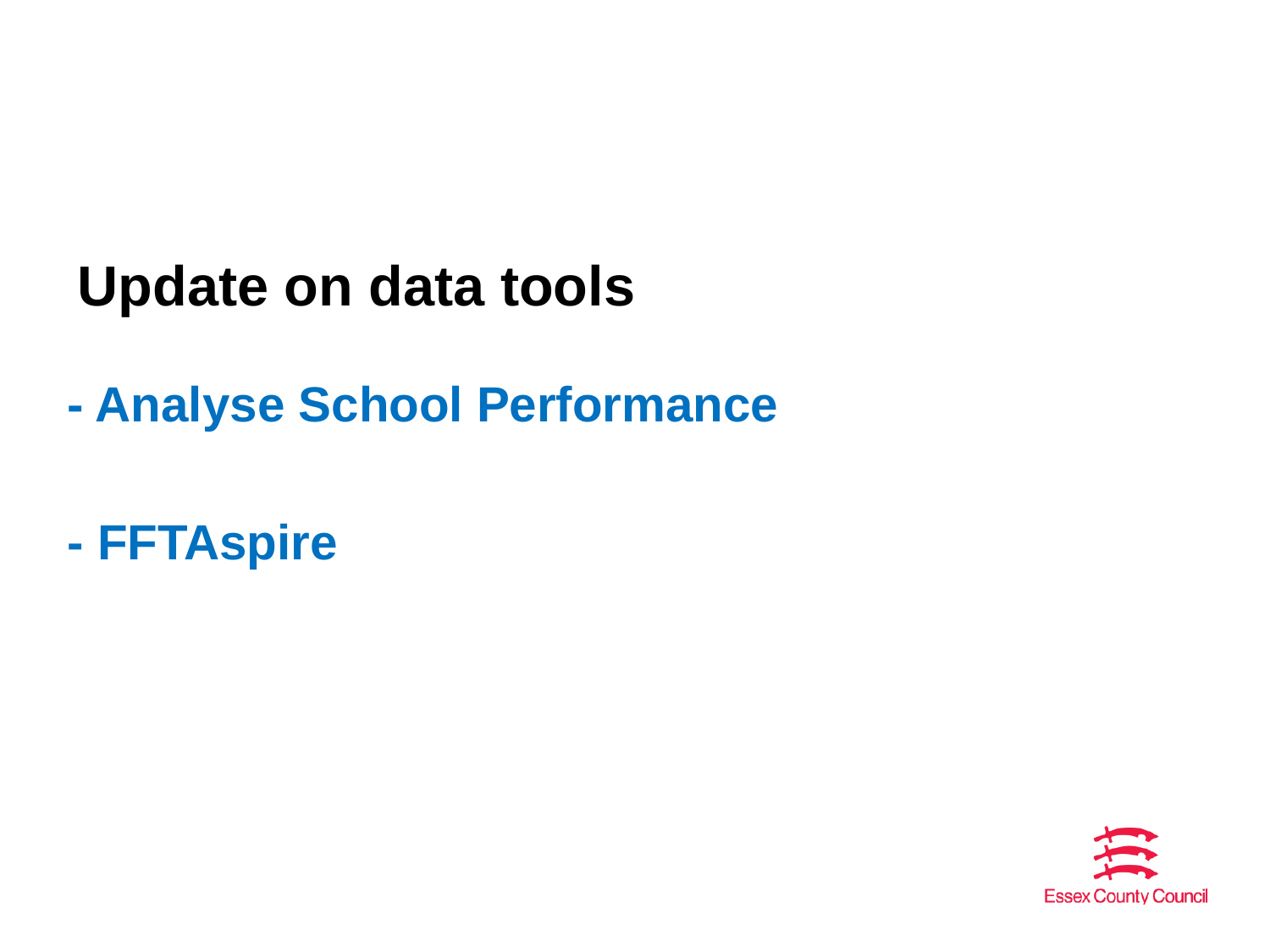

# Update on data tools
- Analyse School Performance

- FFTAspire